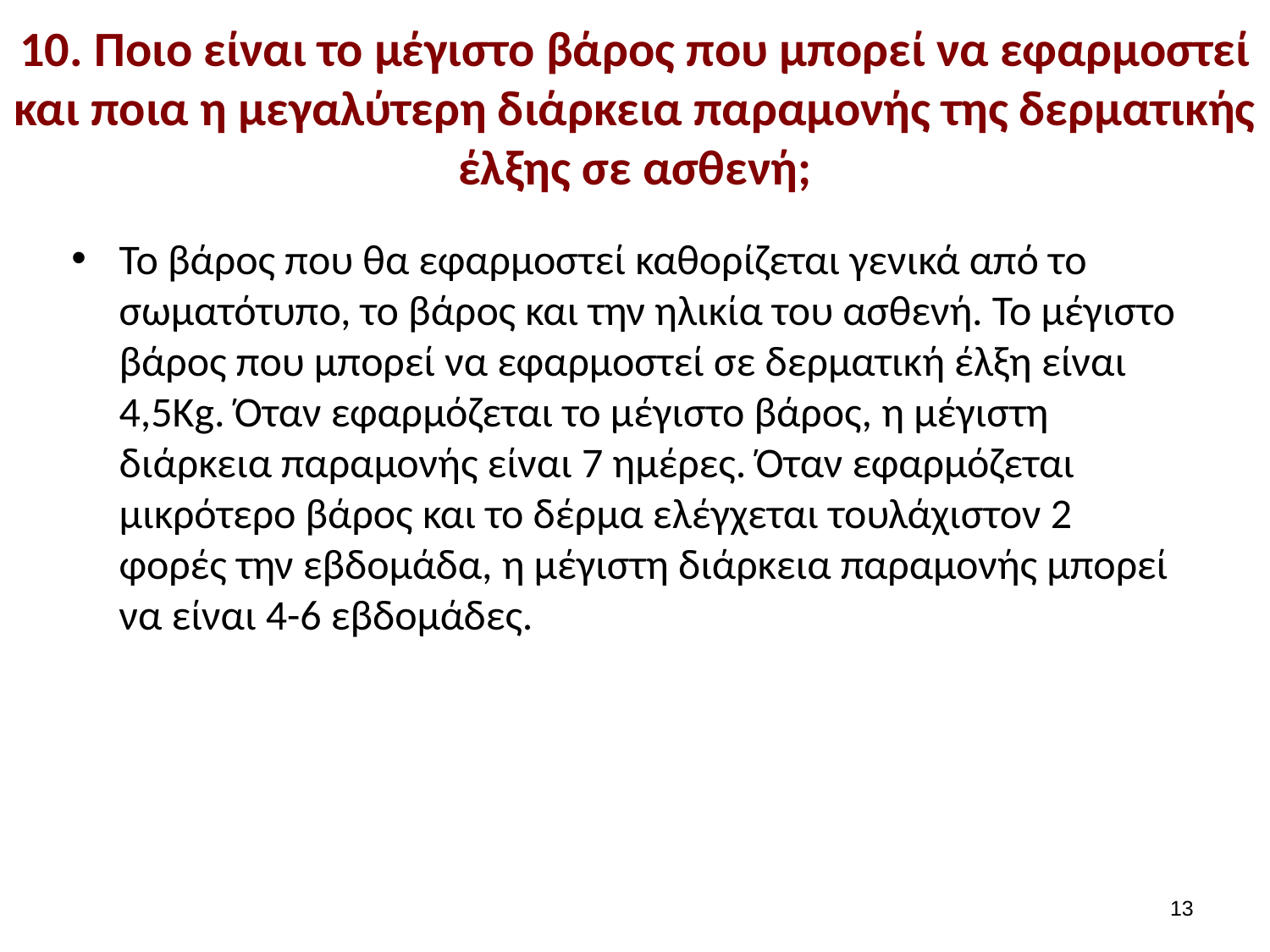

# 10. Ποιο είναι το μέγιστο βάρος που μπορεί να εφαρμοστεί και ποια η μεγαλύτερη διάρκεια παραμονής της δερματικής έλξης σε ασθενή;
Το βάρος που θα εφαρμοστεί καθορίζεται γενικά από το σωματότυπο, το βάρος και την ηλικία του ασθενή. Το μέγιστο βάρος που μπορεί να εφαρμοστεί σε δερματική έλξη είναι 4,5Kg. Όταν εφαρμόζεται το μέγιστο βάρος, η μέγιστη διάρκεια παραμονής είναι 7 ημέρες. Όταν εφαρμόζεται μικρότερο βάρος και το δέρμα ελέγχεται τουλάχιστον 2 φορές την εβδομάδα, η μέγιστη διάρκεια παραμονής μπορεί να είναι 4-6 εβδομάδες.

13